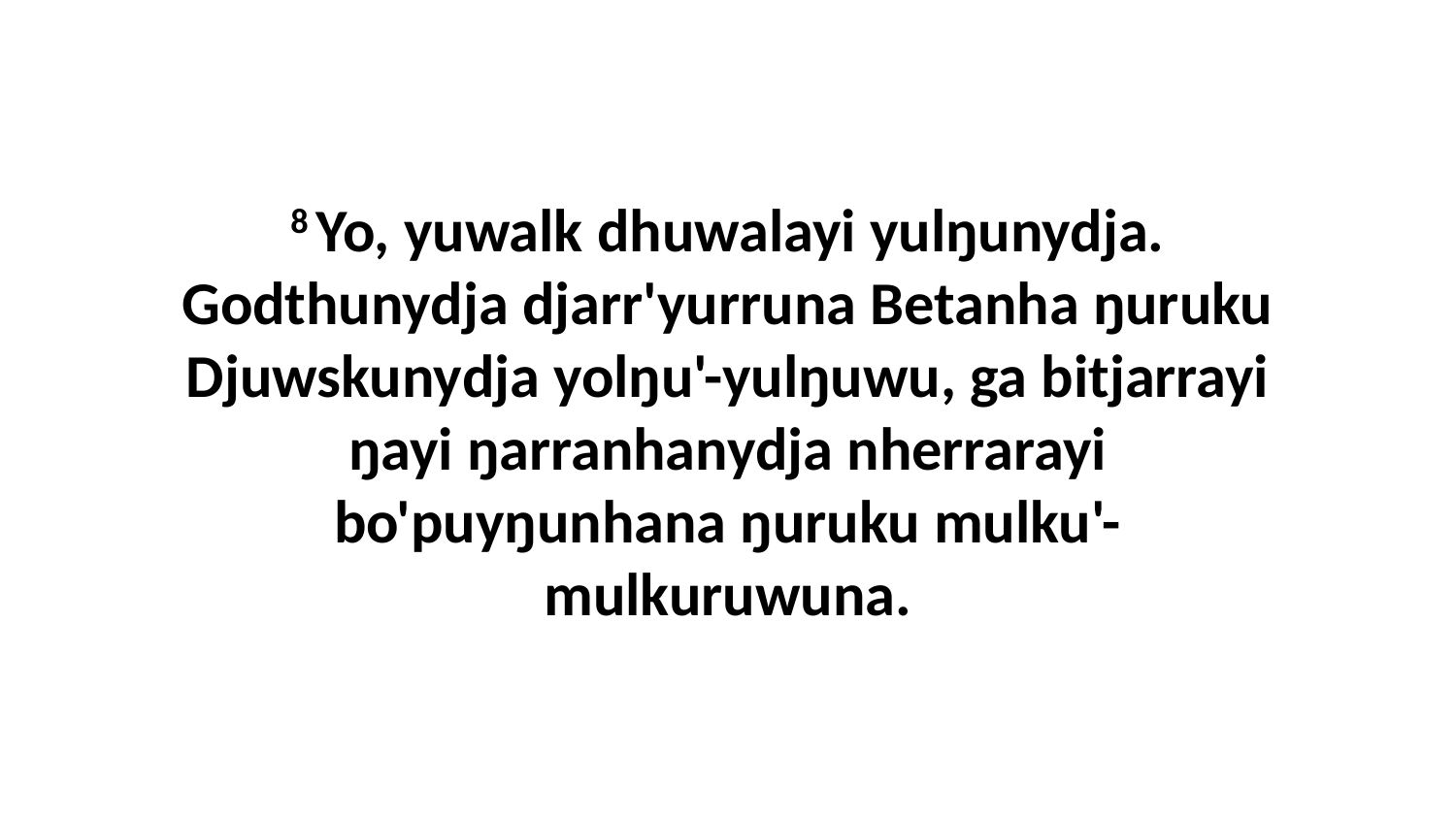

8 Yo, yuwalk dhuwalayi yulŋunydja. Godthunydja djarr'yurruna Betanha ŋuruku Djuwskunydja yolŋu'-yulŋuwu, ga bitjarrayi ŋayi ŋarranhanydja nherrarayi bo'puyŋunhana ŋuruku mulku'-mulkuruwuna.